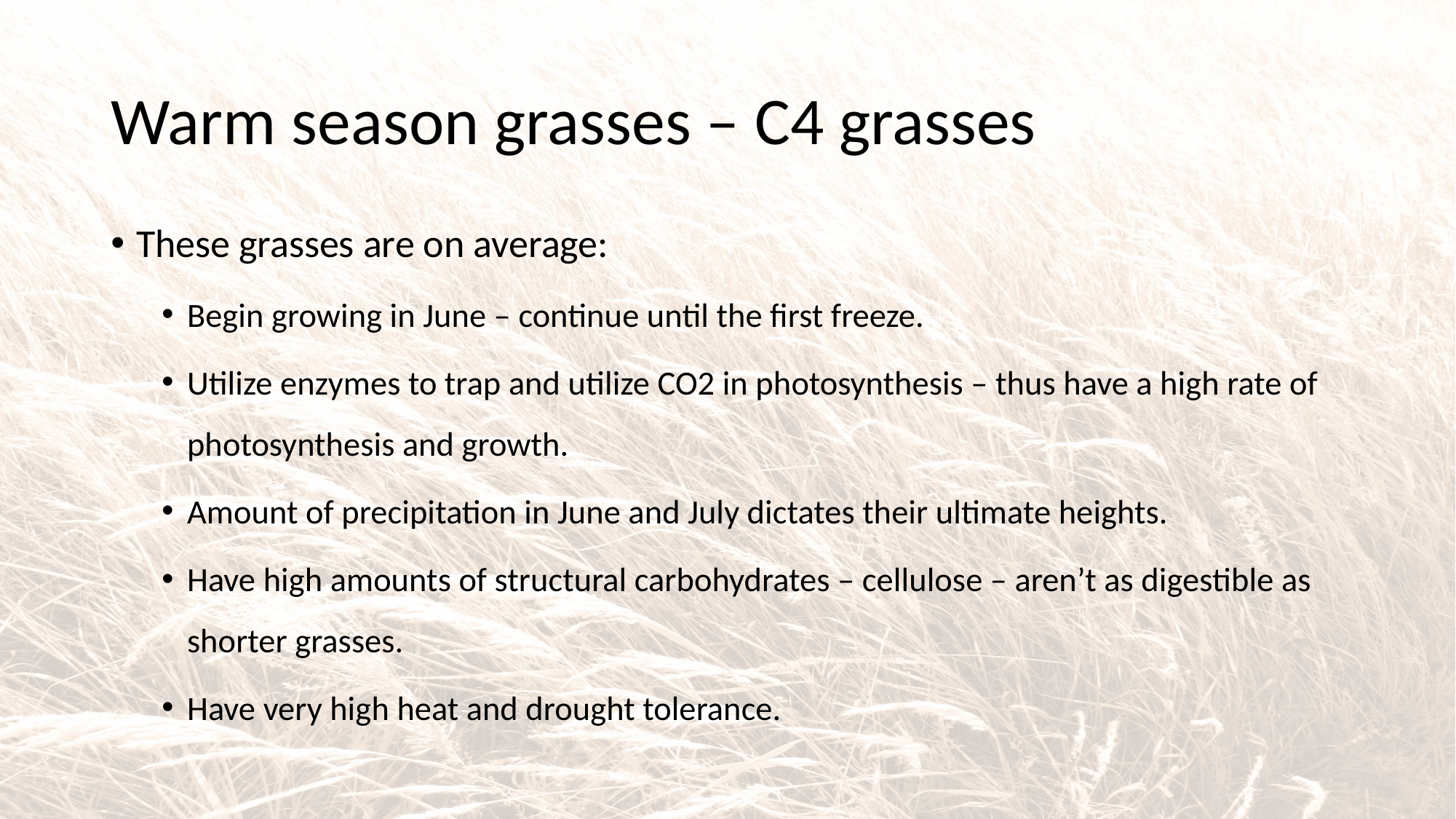

# Warm season grasses – C4 grasses
These grasses are on average:
Begin growing in June – continue until the first freeze.
Utilize enzymes to trap and utilize CO2 in photosynthesis – thus have a high rate of photosynthesis and growth.
Amount of precipitation in June and July dictates their ultimate heights.
Have high amounts of structural carbohydrates – cellulose – aren’t as digestible as shorter grasses.
Have very high heat and drought tolerance.